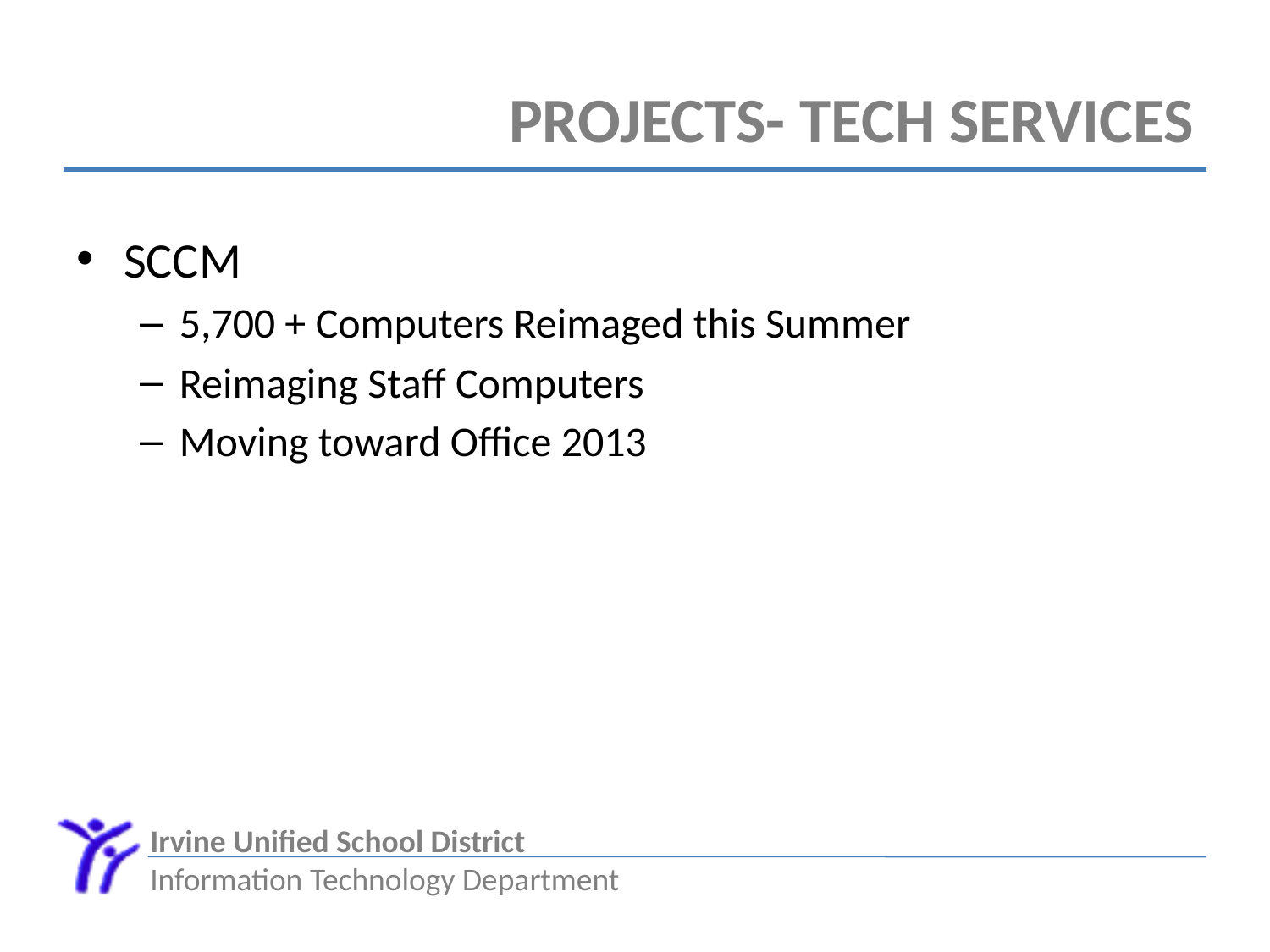

# Projects- Tech Services
SCCM
5,700 + Computers Reimaged this Summer
Reimaging Staff Computers
Moving toward Office 2013